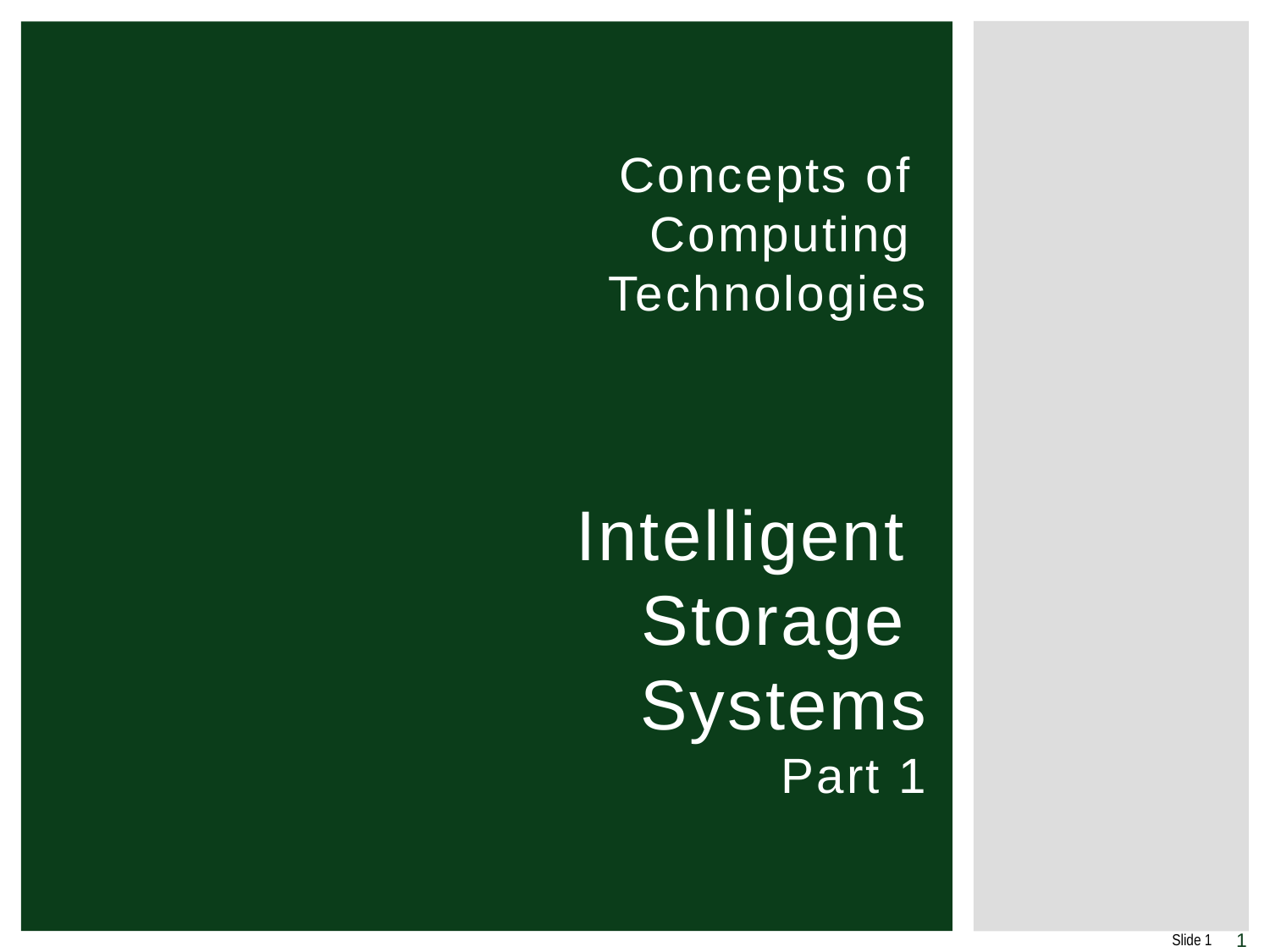

# Concepts of Computing Technologies Intelligent Storage Systems Part 1

1